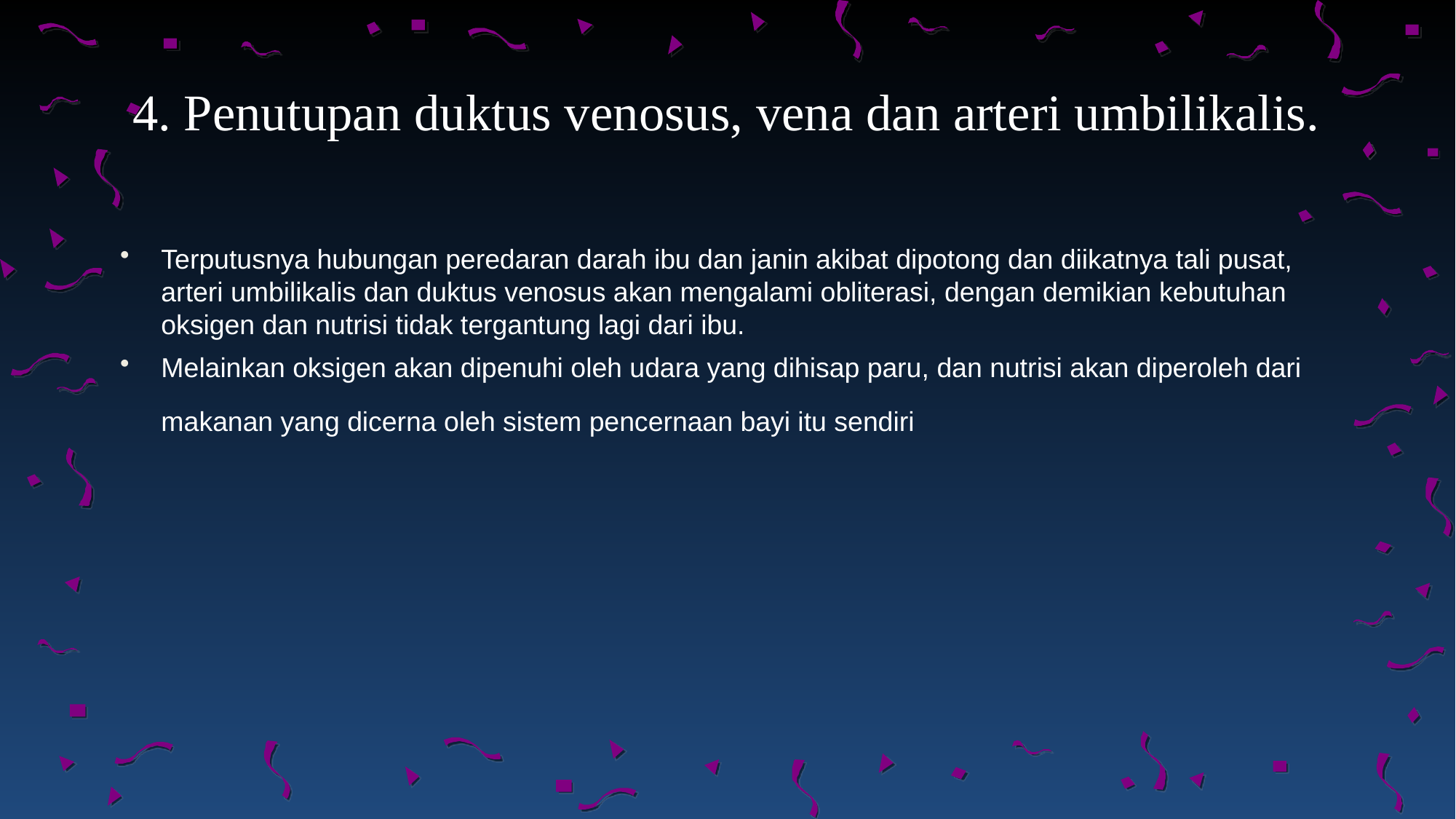

# 4. Penutupan duktus venosus, vena dan arteri umbilikalis.
Terputusnya hubungan peredaran darah ibu dan janin akibat dipotong dan diikatnya tali pusat, arteri umbilikalis dan duktus venosus akan mengalami obliterasi, dengan demikian kebutuhan oksigen dan nutrisi tidak tergantung lagi dari ibu.
Melainkan oksigen akan dipenuhi oleh udara yang dihisap paru, dan nutrisi akan diperoleh dari makanan yang dicerna oleh sistem pencernaan bayi itu sendiri